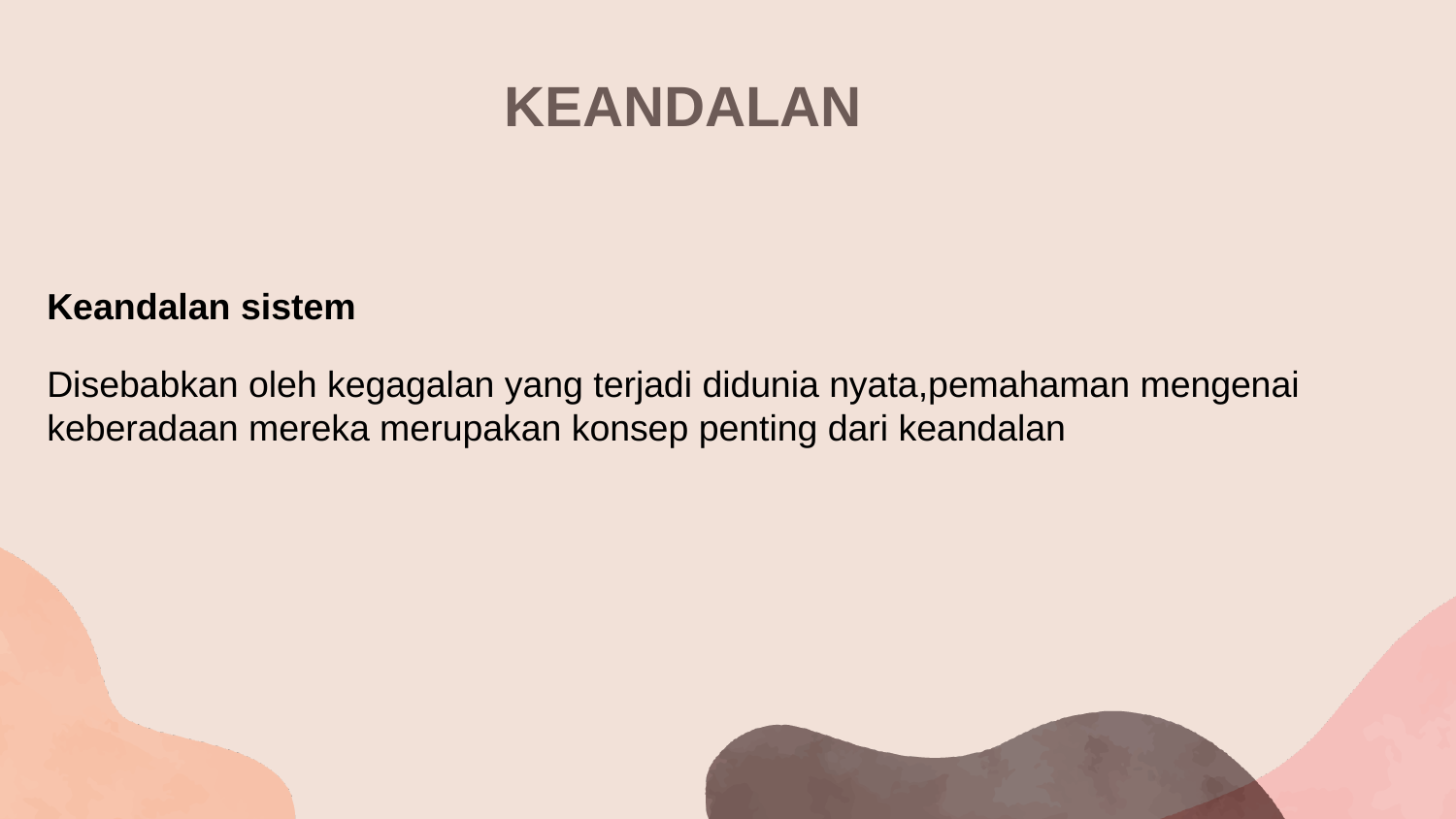

# KEANDALAN
Keandalan sistem

Disebabkan oleh kegagalan yang terjadi didunia nyata,pemahaman mengenai keberadaan mereka merupakan konsep penting dari keandalan